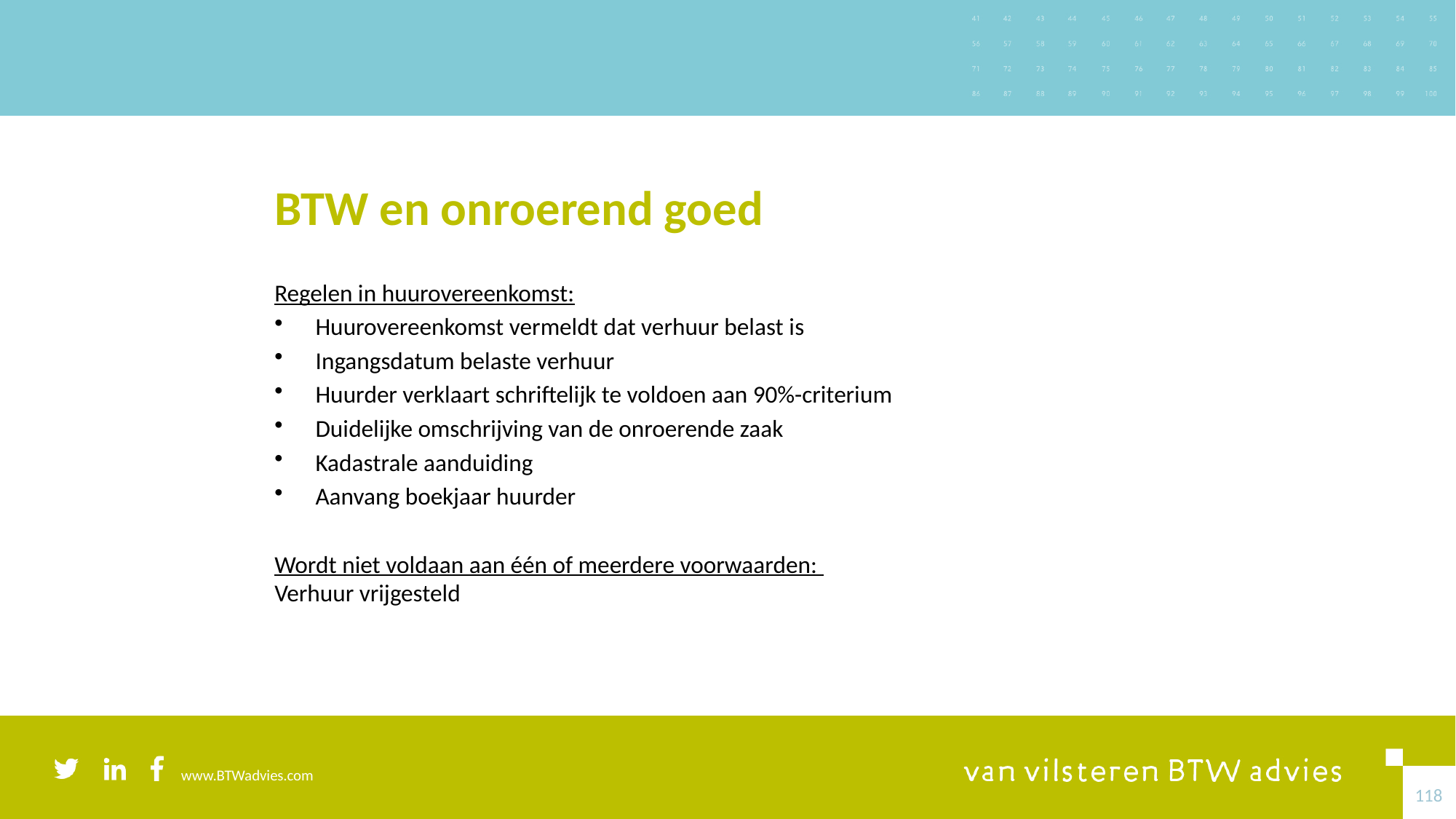

# BTW en onroerend goed
Regelen in huurovereenkomst:
Huurovereenkomst vermeldt dat verhuur belast is
Ingangsdatum belaste verhuur
Huurder verklaart schriftelijk te voldoen aan 90%-criterium
Duidelijke omschrijving van de onroerende zaak
Kadastrale aanduiding
Aanvang boekjaar huurder

Wordt niet voldaan aan één of meerdere voorwaarden:
Verhuur vrijgesteld